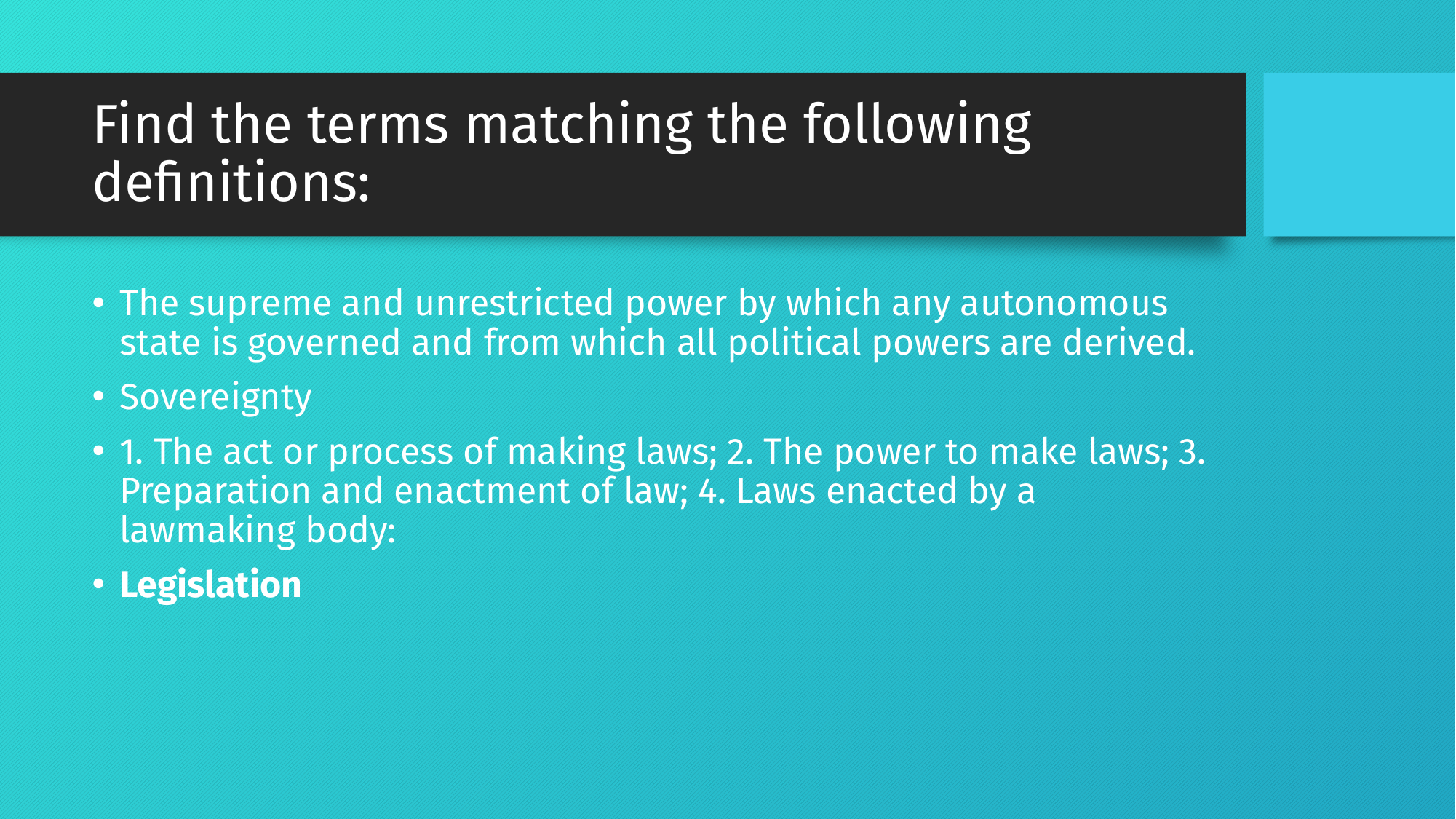

# Find the terms matching the following definitions:
The supreme and unrestricted power by which any autonomous state is governed and from which all political powers are derived.
Sovereignty
1. The act or process of making laws; 2. The power to make laws; 3. Preparation and enactment of law; 4. Laws enacted by a lawmaking body:
Legislation